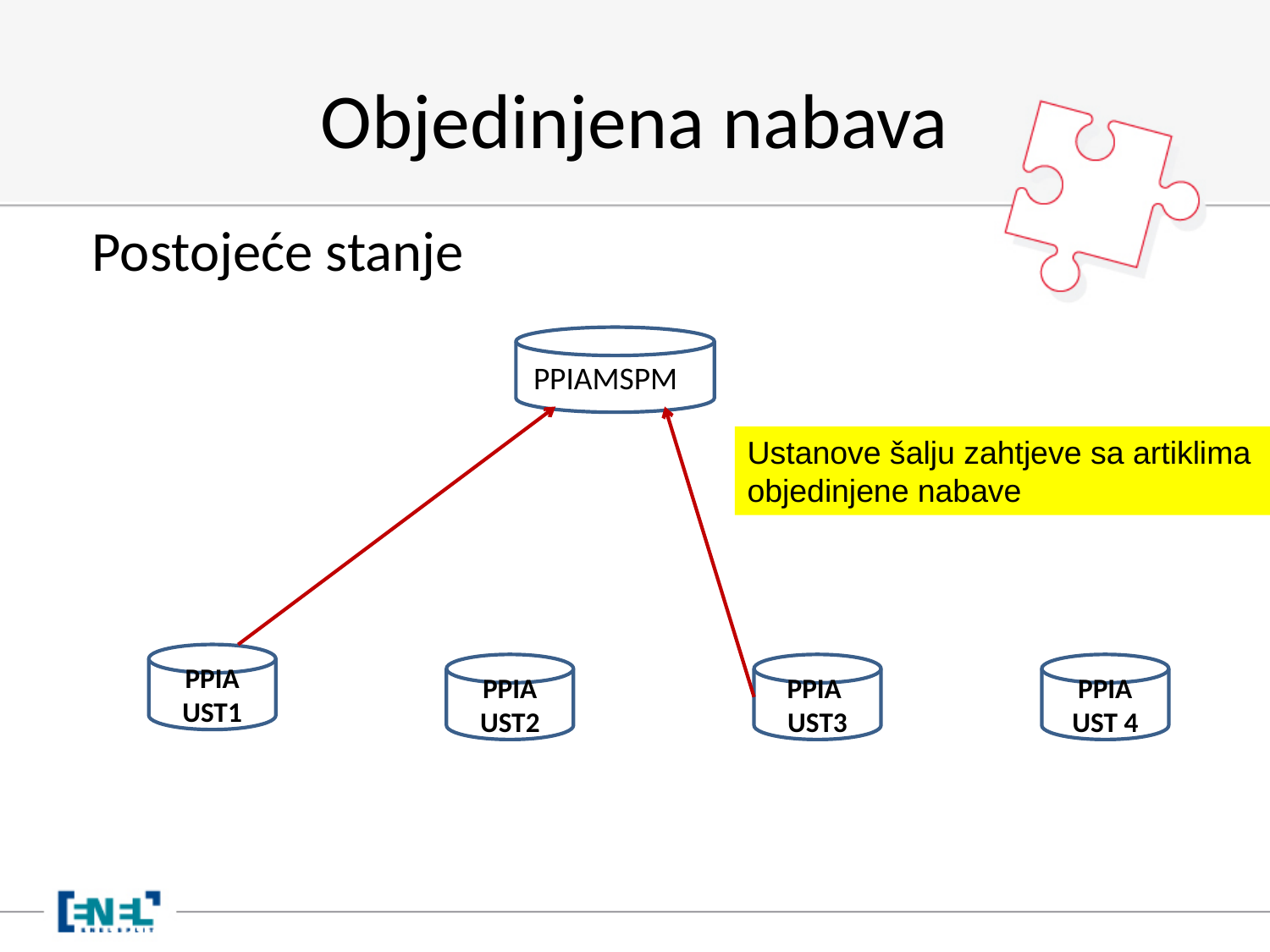

# Objedinjena nabava
Postojeće stanje
PPIAMSPMD
Ustanove šalju zahtjeve sa artiklima
objedinjene nabave
PPIA UST1
PPIA UST2
PPIA  UST3
PPIA UST 4